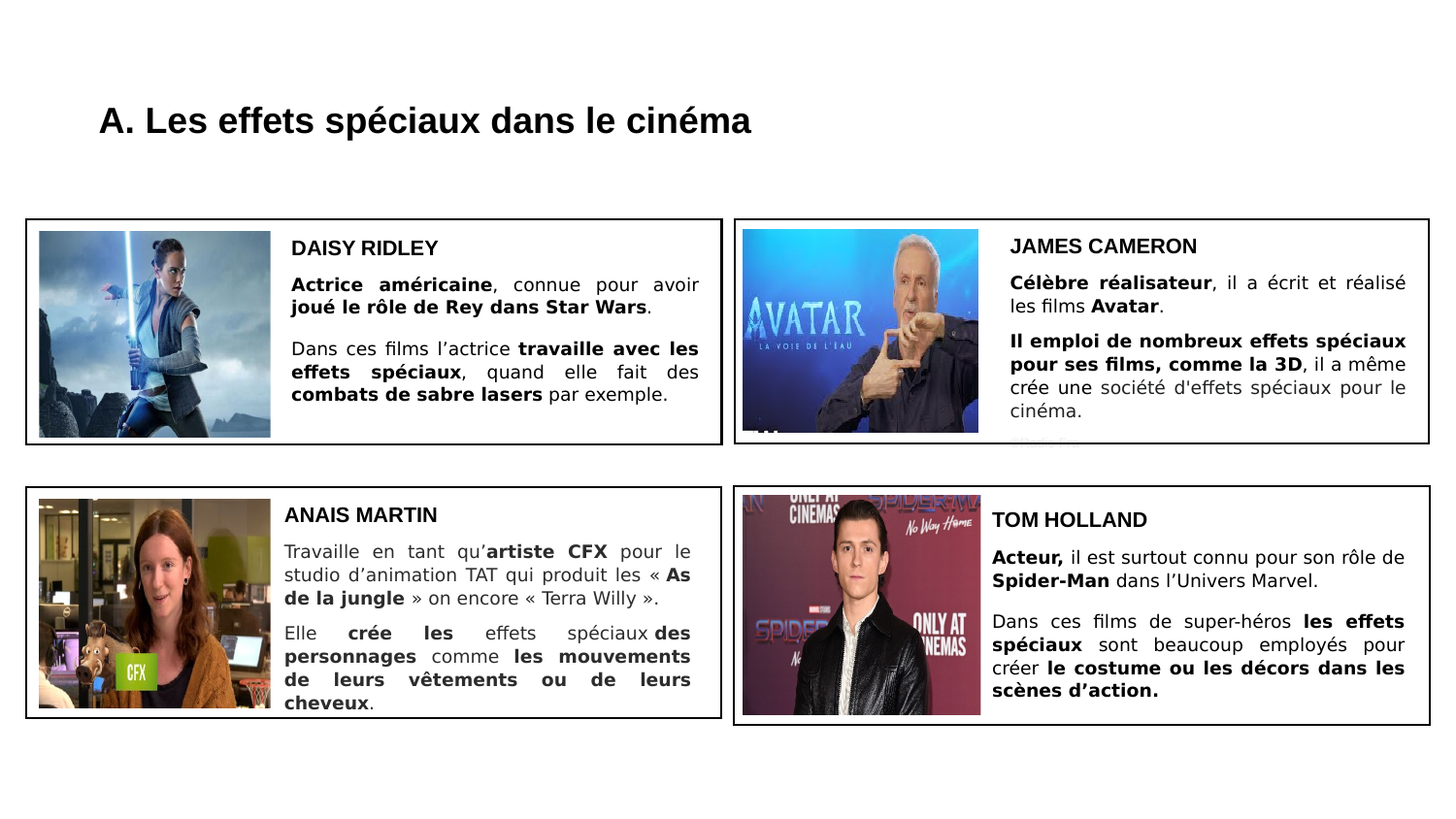

A. Les effets spéciaux dans le cinéma

JAMES CAMERON
Célèbre réalisateur, il a écrit et réalisé les films Avatar.
Il emploi de nombreux effets spéciaux pour ses films, comme la 3D, il a même crée une société d'effets spéciaux pour le cinéma.
©Radio Fra

DAISY RIDLEY
Actrice américaine, connue pour avoir joué le rôle de Rey dans Star Wars.
Dans ces films l’actrice travaille avec les effets spéciaux, quand elle fait des combats de sabre lasers par exemple.

TOM HOLLAND

Acteur, il est surtout connu pour son rôle de Spider-Man dans l’Univers Marvel.
Dans ces films de super-héros les effets spéciaux sont beaucoup employés pour créer le costume ou les décors dans les scènes d’action.

ANAIS MARTIN
Travaille en tant qu’artiste CFX pour le studio d’animation TAT qui produit les « As de la jungle » on encore « Terra Willy ».
Elle crée les effets spéciaux des personnages comme les mouvements de leurs vêtements ou de leurs cheveux.